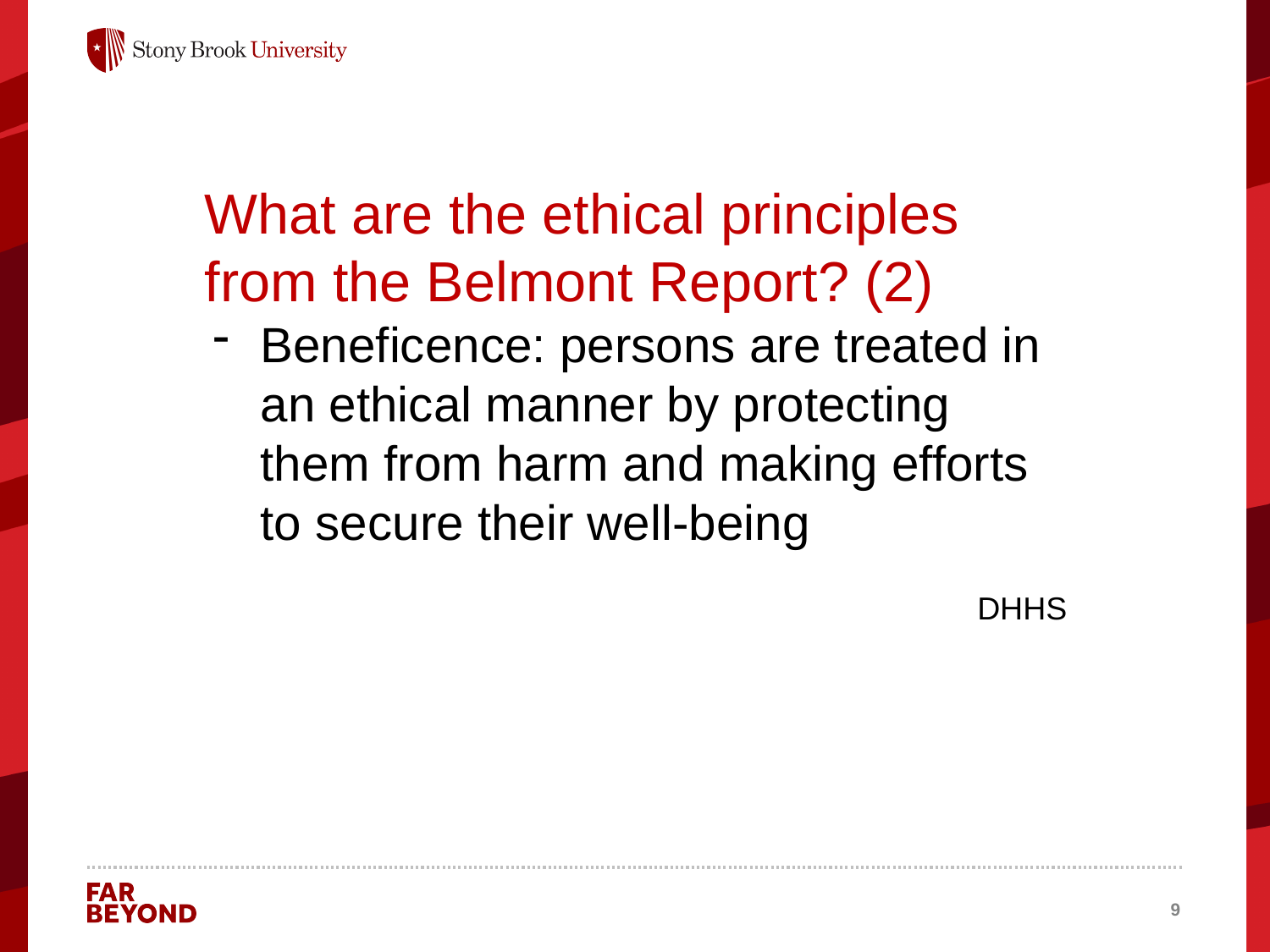

What are the ethical principles from the Belmont Report? (2)
Beneficence: persons are treated in an ethical manner by protecting them from harm and making efforts to secure their well-being

DHHS
9